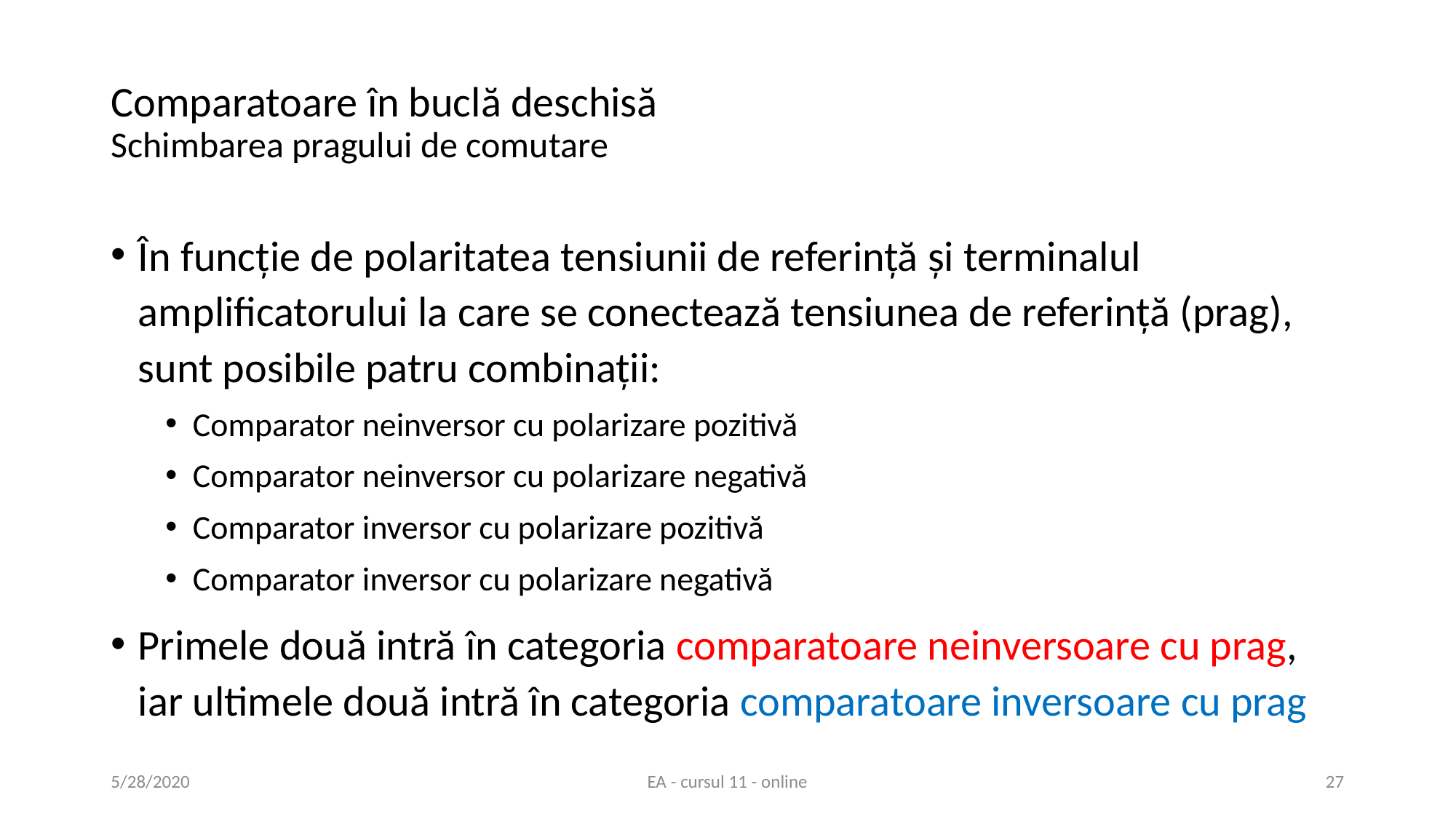

# Comparatoare în buclă deschisă Schimbarea pragului de comutare
În funcţie de polaritatea tensiunii de referinţă şi terminalul amplificatorului la care se conectează tensiunea de referință (prag), sunt posibile patru combinaţii:
Comparator neinversor cu polarizare pozitivă
Comparator neinversor cu polarizare negativă
Comparator inversor cu polarizare pozitivă
Comparator inversor cu polarizare negativă
Primele două intră în categoria comparatoare neinversoare cu prag, iar ultimele două intră în categoria comparatoare inversoare cu prag
5/28/2020
EA - cursul 11 - online
27